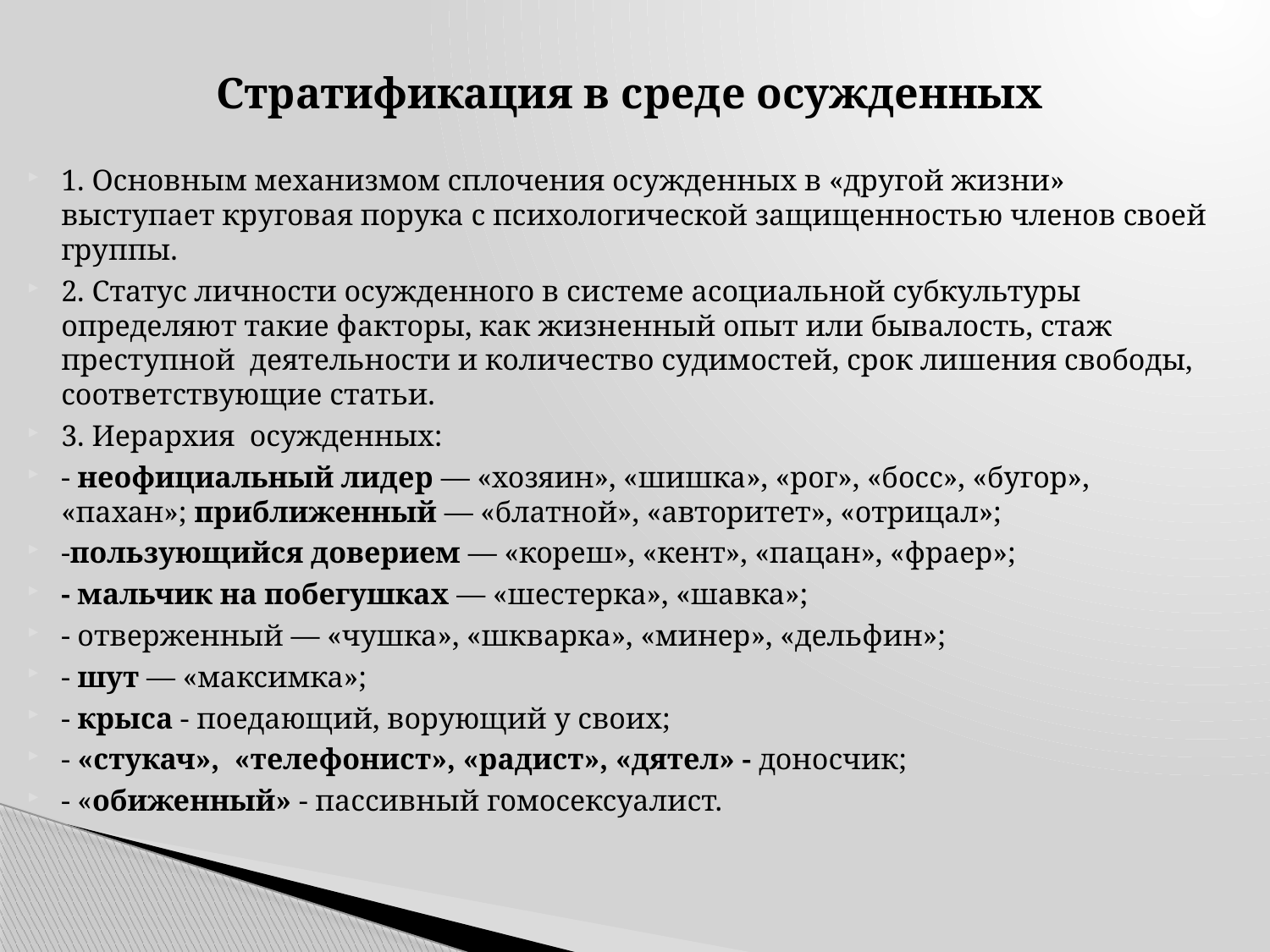

# Стратификация в среде осужденных
1. Основным механизмом сплочения осужденных в «другой жизни» выступает круговая порука с психологической защищенностью членов своей группы.
2. Статус личности осужденного в системе асоциальной субкультуры определяют такие факторы, как жизненный опыт или бывалость, стаж преступной  деятельности и количество судимостей, срок лишения свободы, соответствующие статьи.
3. Иерархия  осужденных:
- неофициальный лидер — «хозяин», «шишка», «рог», «босс», «бугор», «пахан»; приближенный — «блатной», «авторитет», «отрицал»;
-пользующийся доверием — «кореш», «кент», «пацан», «фраер»;
- мальчик на побегушках — «шестерка», «шавка»;
- отверженный — «чушка», «шкварка», «минер», «дельфин»;
- шут — «максимка»;
- крыса - поедающий, ворующий у своих;
- «стукач»,  «телефонист», «радист», «дятел» - доносчик;
- «обиженный» - пассивный гомосексуалист.